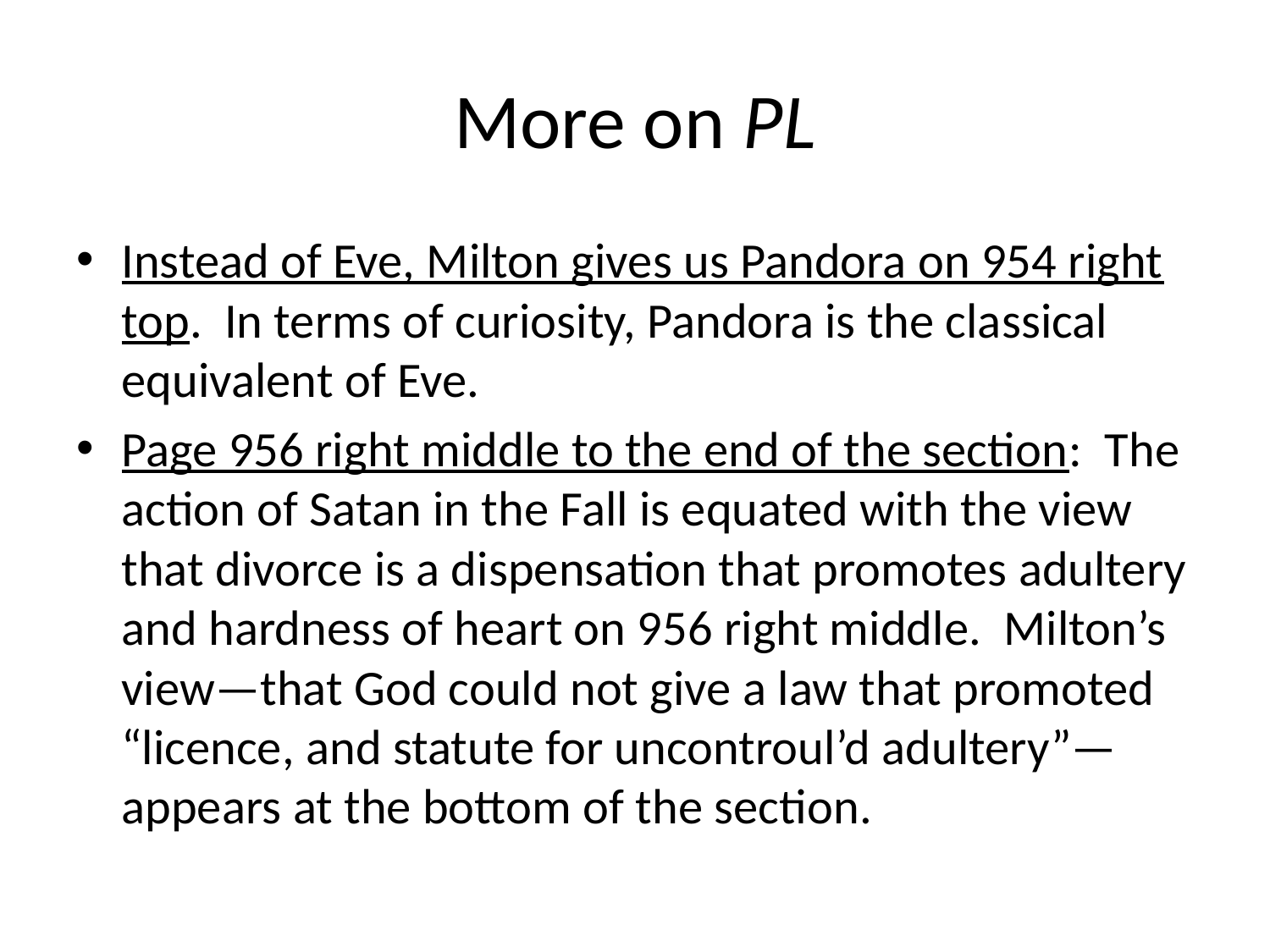

# More on PL
Instead of Eve, Milton gives us Pandora on 954 right top.  In terms of curiosity, Pandora is the classical equivalent of Eve.
Page 956 right middle to the end of the section:  The action of Satan in the Fall is equated with the view that divorce is a dispensation that promotes adultery and hardness of heart on 956 right middle.  Milton’s view—that God could not give a law that promoted “licence, and statute for uncontroul’d adultery”—appears at the bottom of the section.